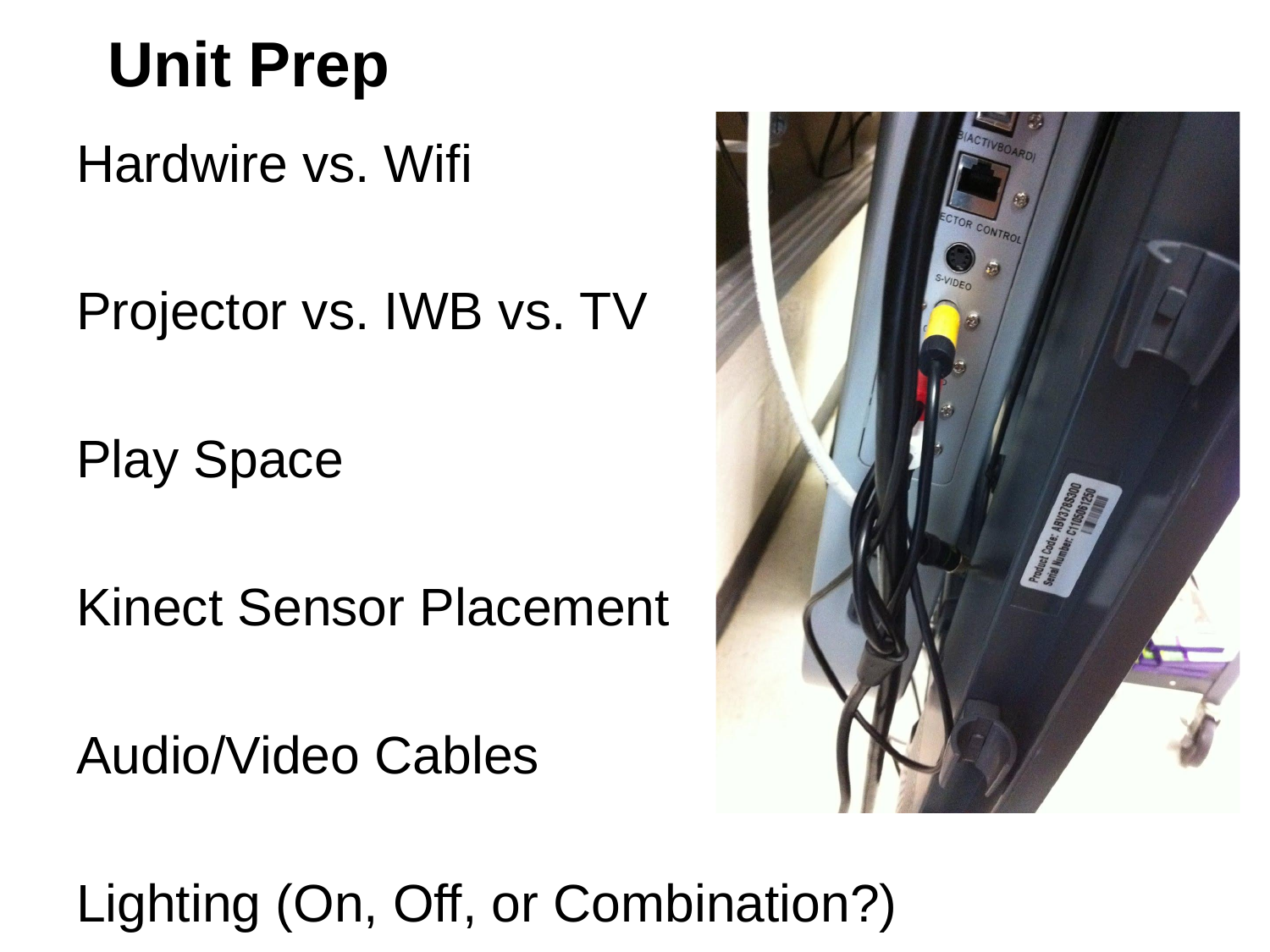

# Unit Prep

Hardwire vs. Wifi

Projector vs. IWB vs. TV

Play Space

Kinect Sensor Placement

Audio/Video Cables

Lighting (On, Off, or Combination?)